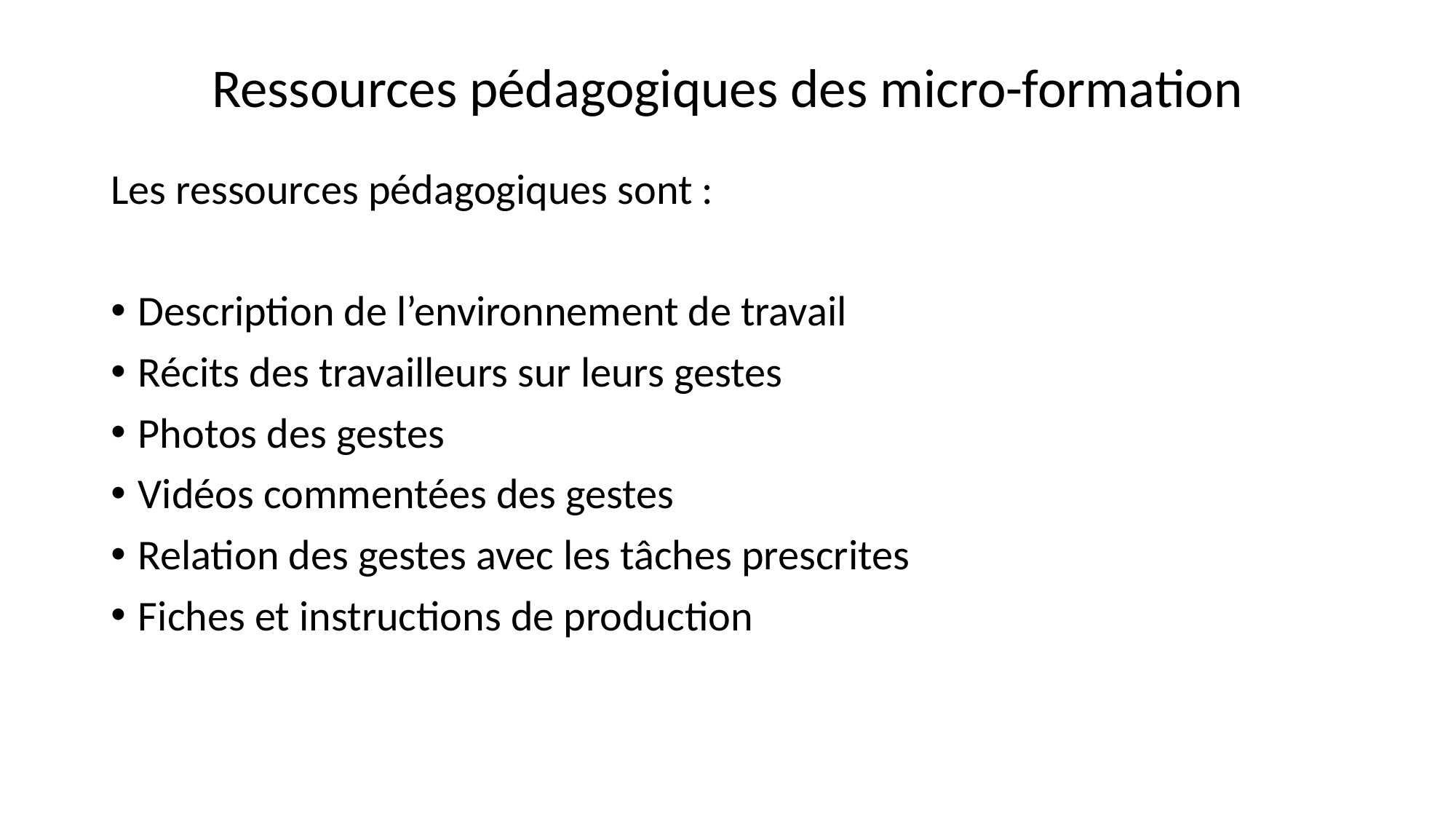

# Ressources pédagogiques des micro-formation
Les ressources pédagogiques sont :

Description de l’environnement de travail
Récits des travailleurs sur leurs gestes
Photos des gestes
Vidéos commentées des gestes
Relation des gestes avec les tâches prescrites
Fiches et instructions de production